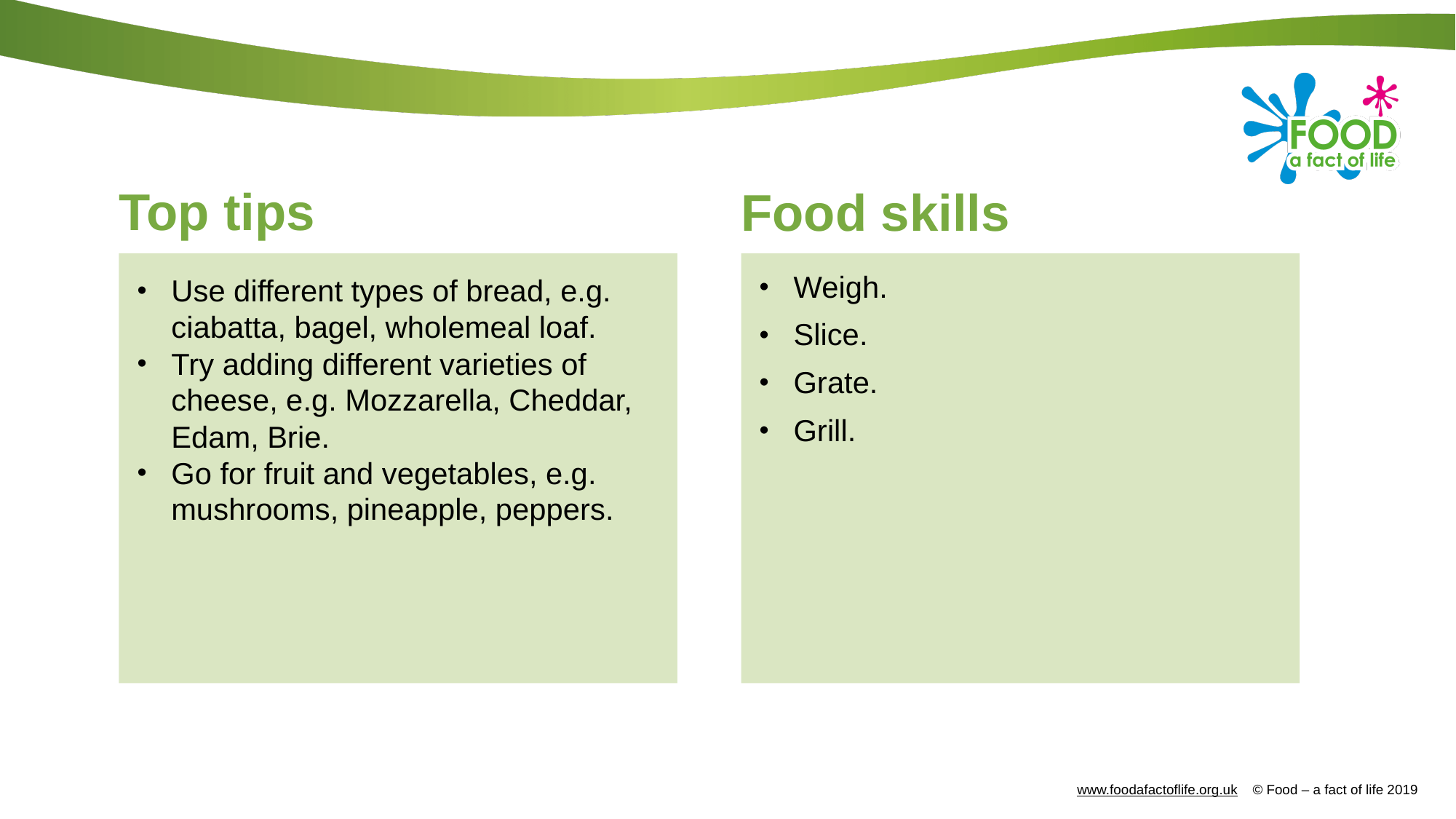

# Top tips
Food skills

Use different types of bread, e.g. ciabatta, bagel, wholemeal loaf.
Try adding different varieties of cheese, e.g. Mozzarella, Cheddar, Edam, Brie.
Go for fruit and vegetables, e.g. mushrooms, pineapple, peppers.
Weigh.
Slice.
Grate.
Grill.